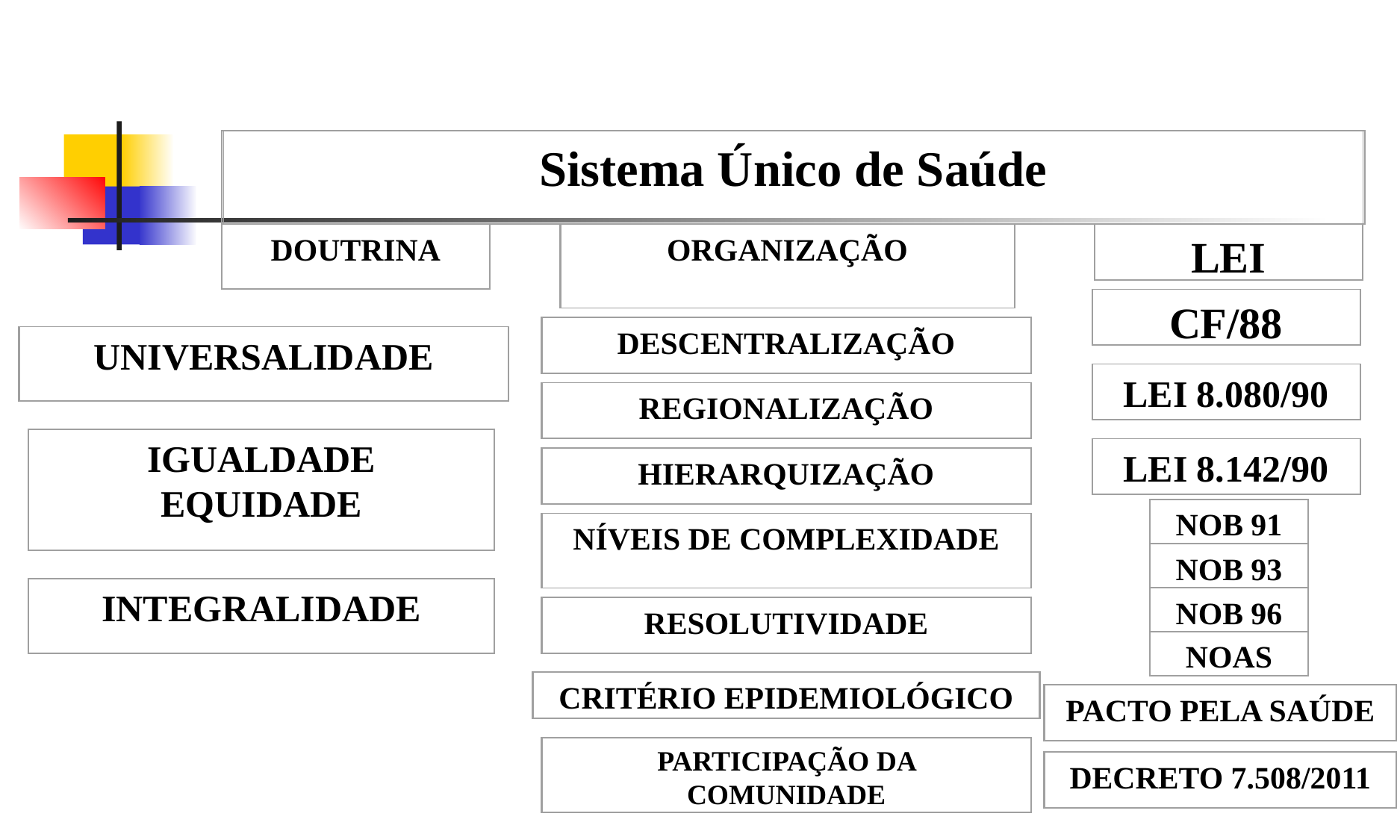

Sistema Único de Saúde

DOUTRINA

ORGANIZAÇÃO

LEI

CF/88

DESCENTRALIZAÇÃO

UNIVERSALIDADE

LEI 8.080/90

REGIONALIZAÇÃO

IGUALDADE
EQUIDADE

LEI 8.142/90

HIERARQUIZAÇÃO

NOB 91

NÍVEIS DE COMPLEXIDADE

NOB 93

INTEGRALIDADE

NOB 96

RESOLUTIVIDADE

NOAS

CRITÉRIO EPIDEMIOLÓGICO

PACTO PELA SAÚDE

PARTICIPAÇÃO DA COMUNIDADE

DECRETO 7.508/2011